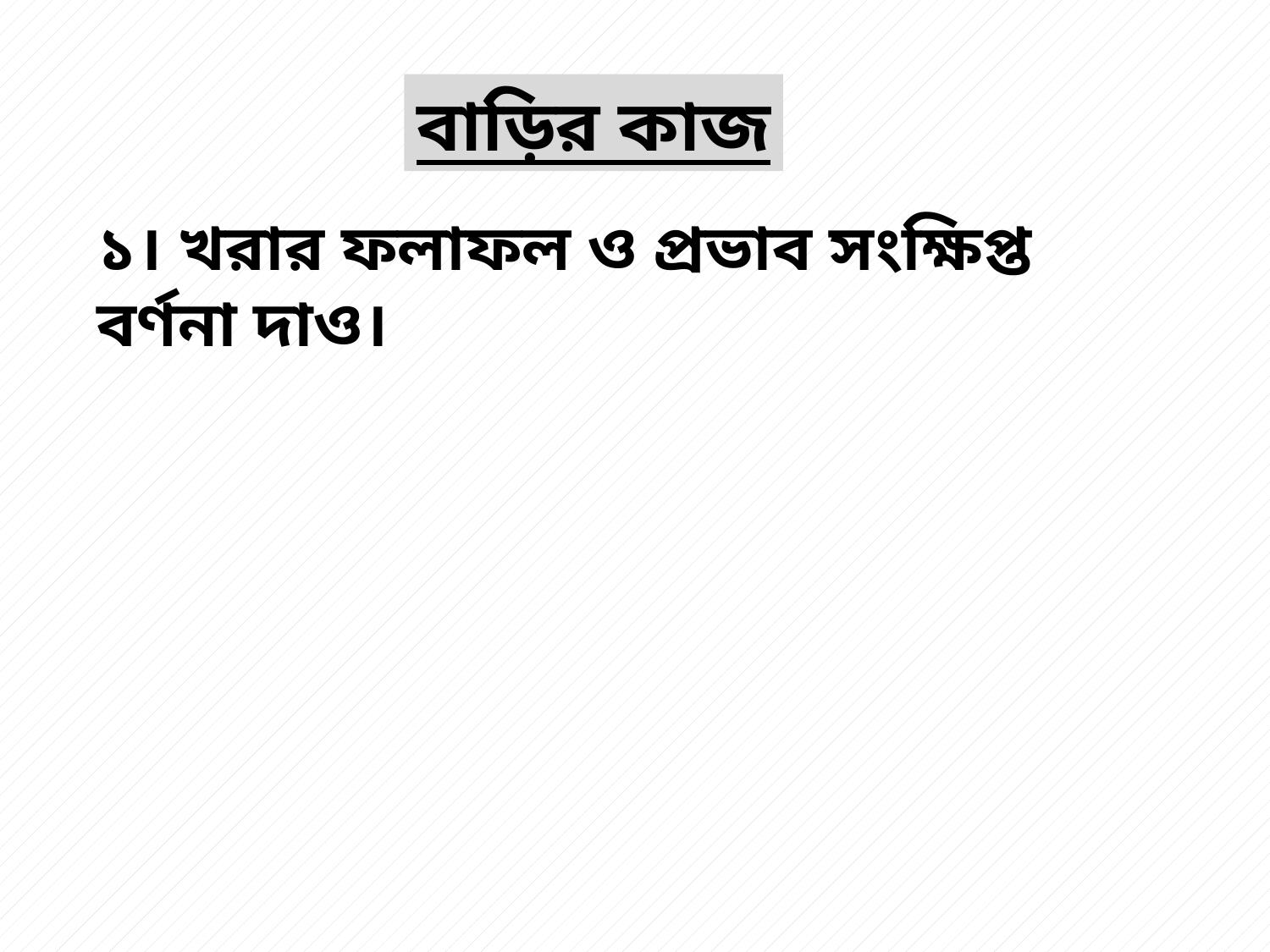

বাড়ির কাজ
১। খরার ফলাফল ও প্রভাব সংক্ষিপ্ত বর্ণনা দাও।